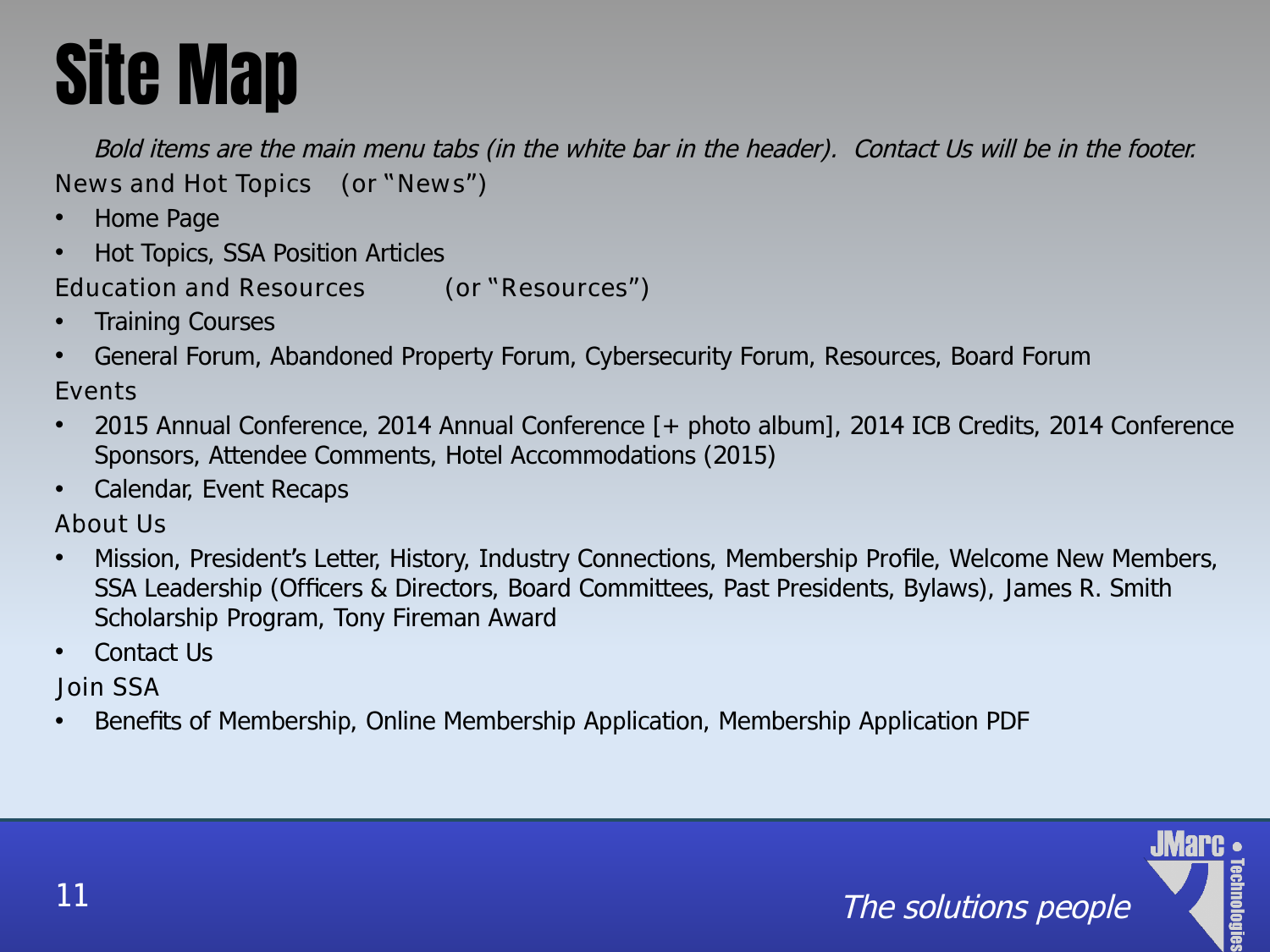

# Site Map

Bold items are the main menu tabs (in the white bar in the header).  Contact Us will be in the footer.
News and Hot Topics    (or “News”)
Home Page
Hot Topics, SSA Position Articles
Education and Resources           (or “Resources”)
Training Courses
General Forum, Abandoned Property Forum, Cybersecurity Forum, Resources, Board Forum
Events
2015 Annual Conference, 2014 Annual Conference [+ photo album], 2014 ICB Credits, 2014 Conference Sponsors, Attendee Comments, Hotel Accommodations (2015)
Calendar, Event Recaps
About Us
Mission, President’s Letter, History, Industry Connections, Membership Profile, Welcome New Members, SSA Leadership (Officers & Directors, Board Committees, Past Presidents, Bylaws), James R. Smith Scholarship Program, Tony Fireman Award
Contact Us
Join SSA
Benefits of Membership, Online Membership Application, Membership Application PDF
11